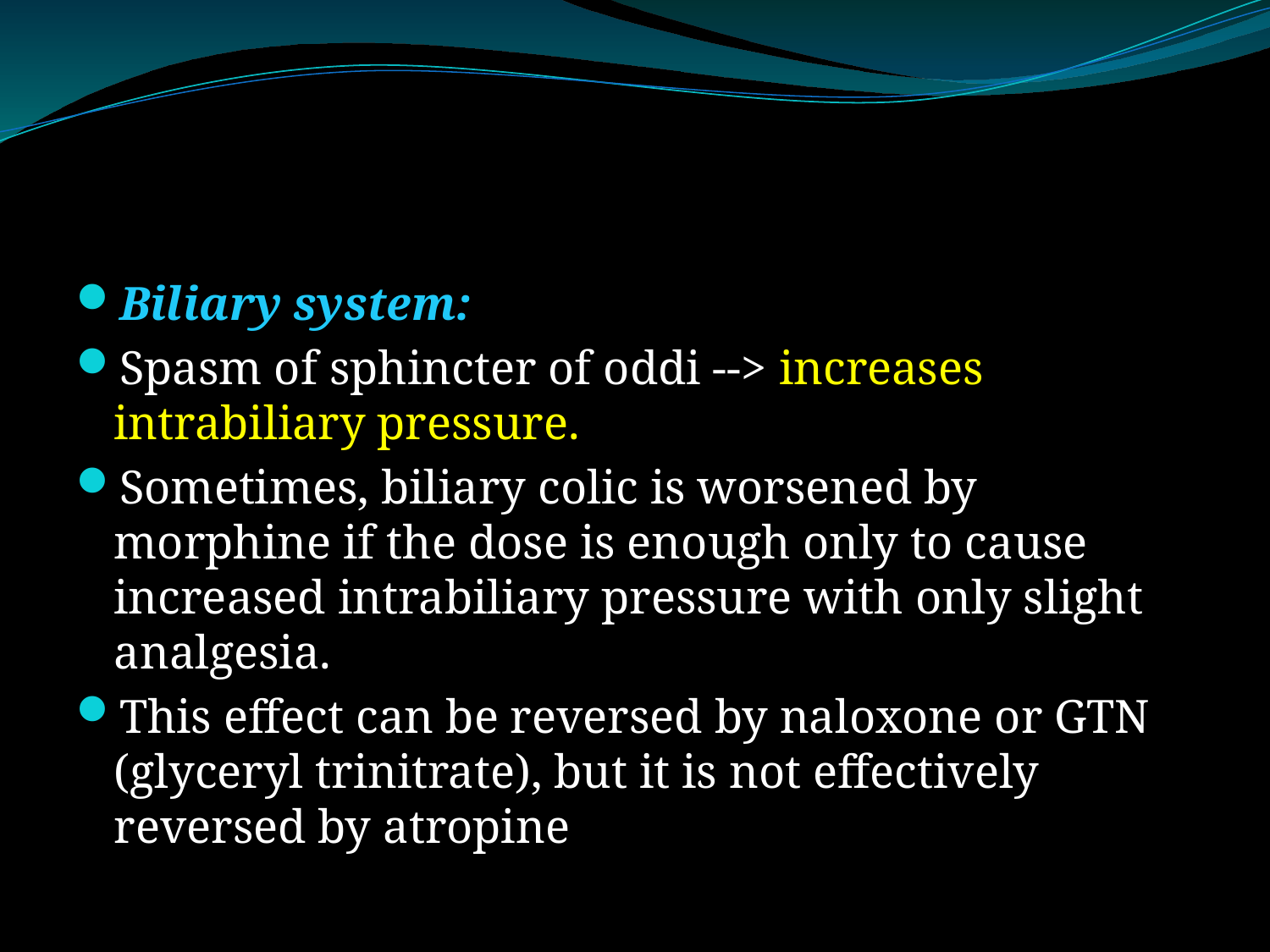

#
Biliary system:
Spasm of sphincter of oddi --> increases intrabiliary pressure.
Sometimes, biliary colic is worsened by morphine if the dose is enough only to cause increased intrabiliary pressure with only slight analgesia.
This effect can be reversed by naloxone or GTN (glyceryl trinitrate), but it is not effectively reversed by atropine